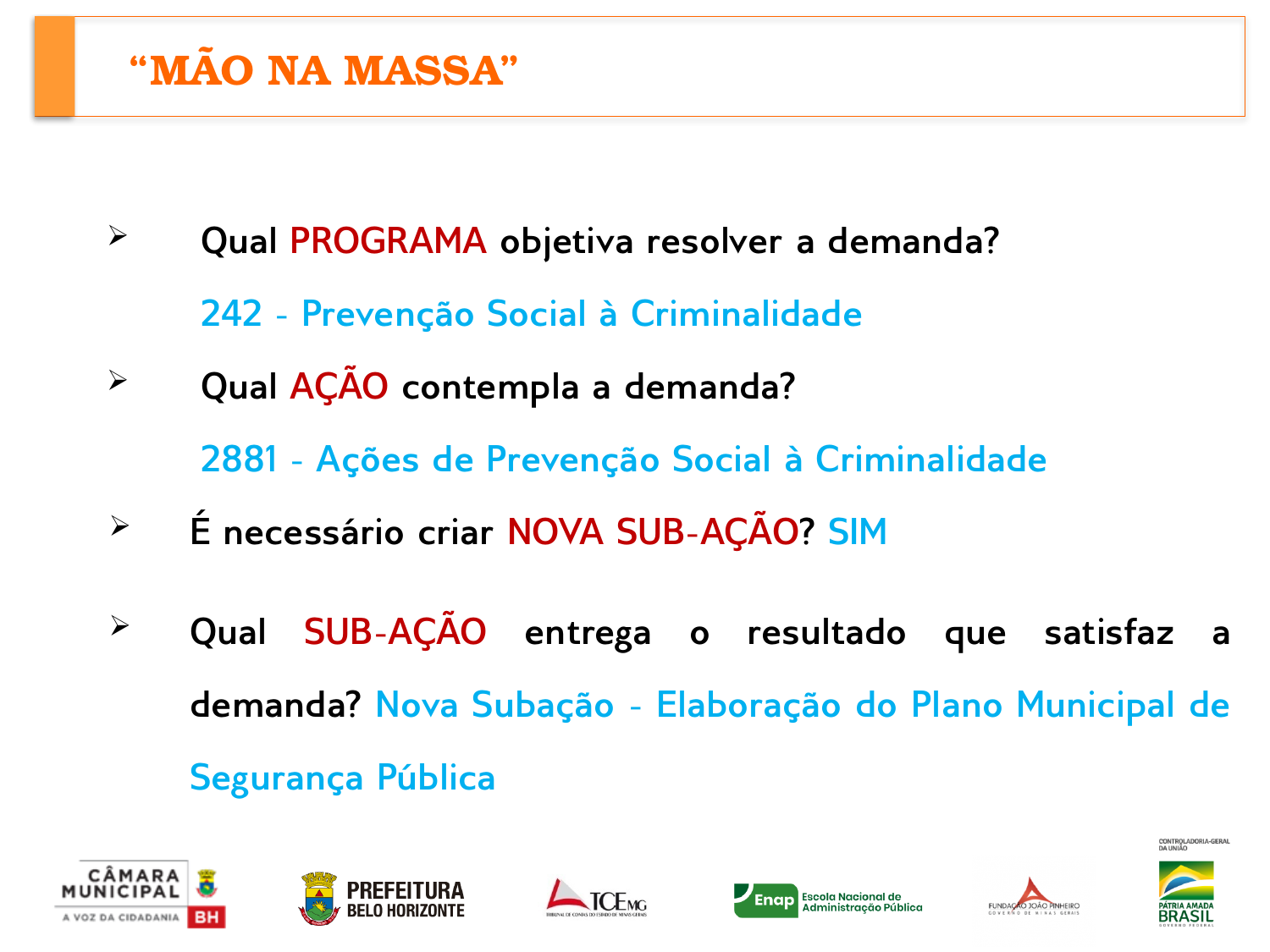

# “MÃO NA MASSA”

Qual PROGRAMA objetiva resolver a demanda?
242 - Prevenção Social à Criminalidade
Qual AÇÃO contempla a demanda?
2881 - Ações de Prevenção Social à Criminalidade
É necessário criar NOVA SUB-AÇÃO? SIM

Qual SUB-AÇÃO entrega o resultado que satisfaz a demanda? Nova Subação - Elaboração do Plano Municipal de Segurança Pública